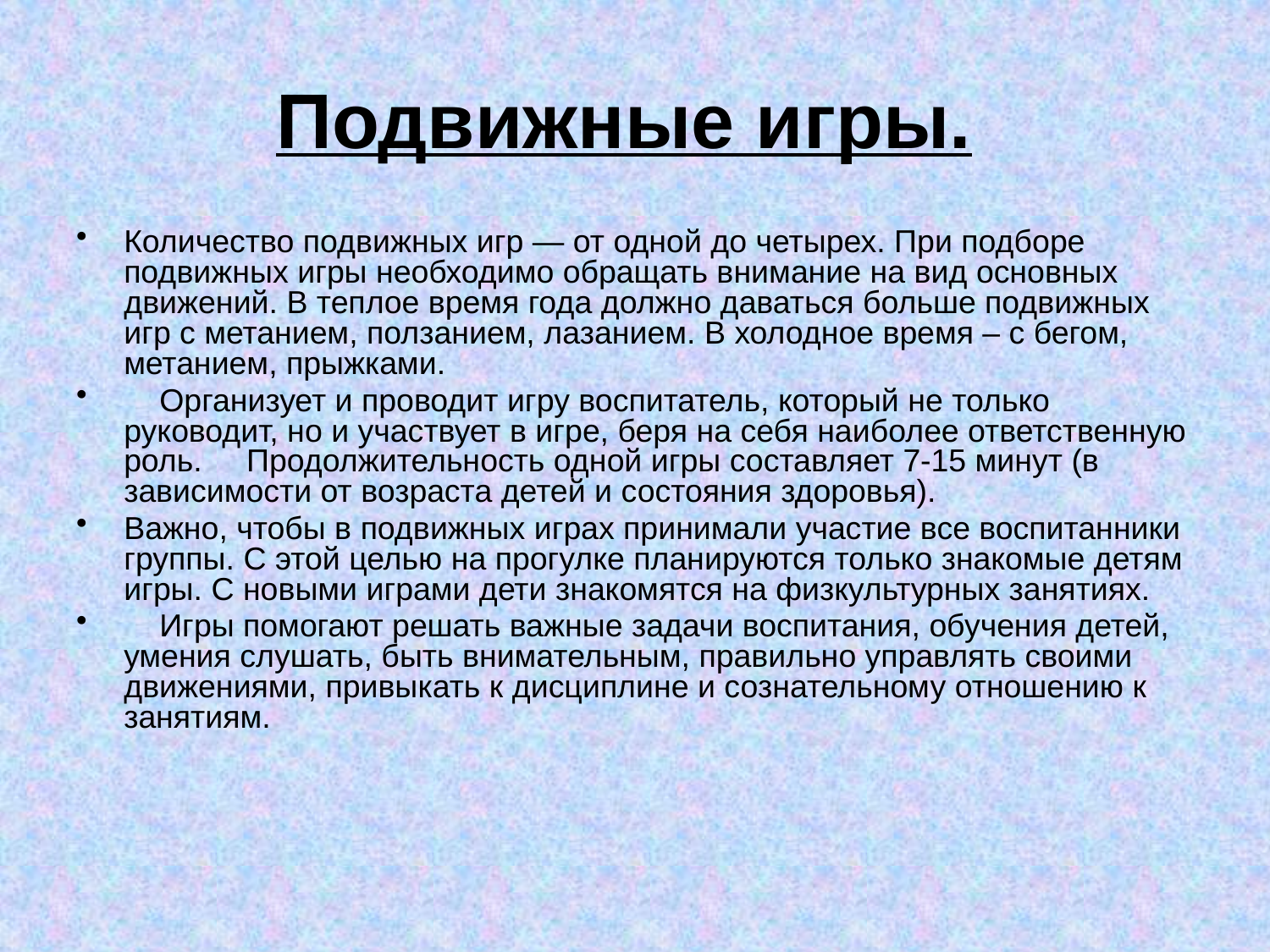

# Подвижные игры.
Количество подвижных игр — от одной до четырех. При подборе подвижных игры необходимо обращать внимание на вид основных движений. В теплое время года должно даваться больше подвижных игр с метанием, ползанием, лазанием. В холодное время – с бегом, метанием, прыжками.
    Организует и проводит игру воспитатель, который не только руководит, но и участвует в игре, беря на себя наиболее ответственную роль.     Продолжительность одной игры составляет 7-15 минут (в зависимости от возраста детей и состояния здоровья).
Важно, чтобы в подвижных играх принимали участие все воспитанники группы. С этой целью на прогулке планируются только знакомые детям игры. С новыми играми дети знакомятся на физкультурных занятиях.
    Игры помогают решать важные задачи воспитания, обучения детей, умения слушать, быть внимательным, правильно управлять своими движениями, привыкать к дисциплине и сознательному отношению к занятиям.